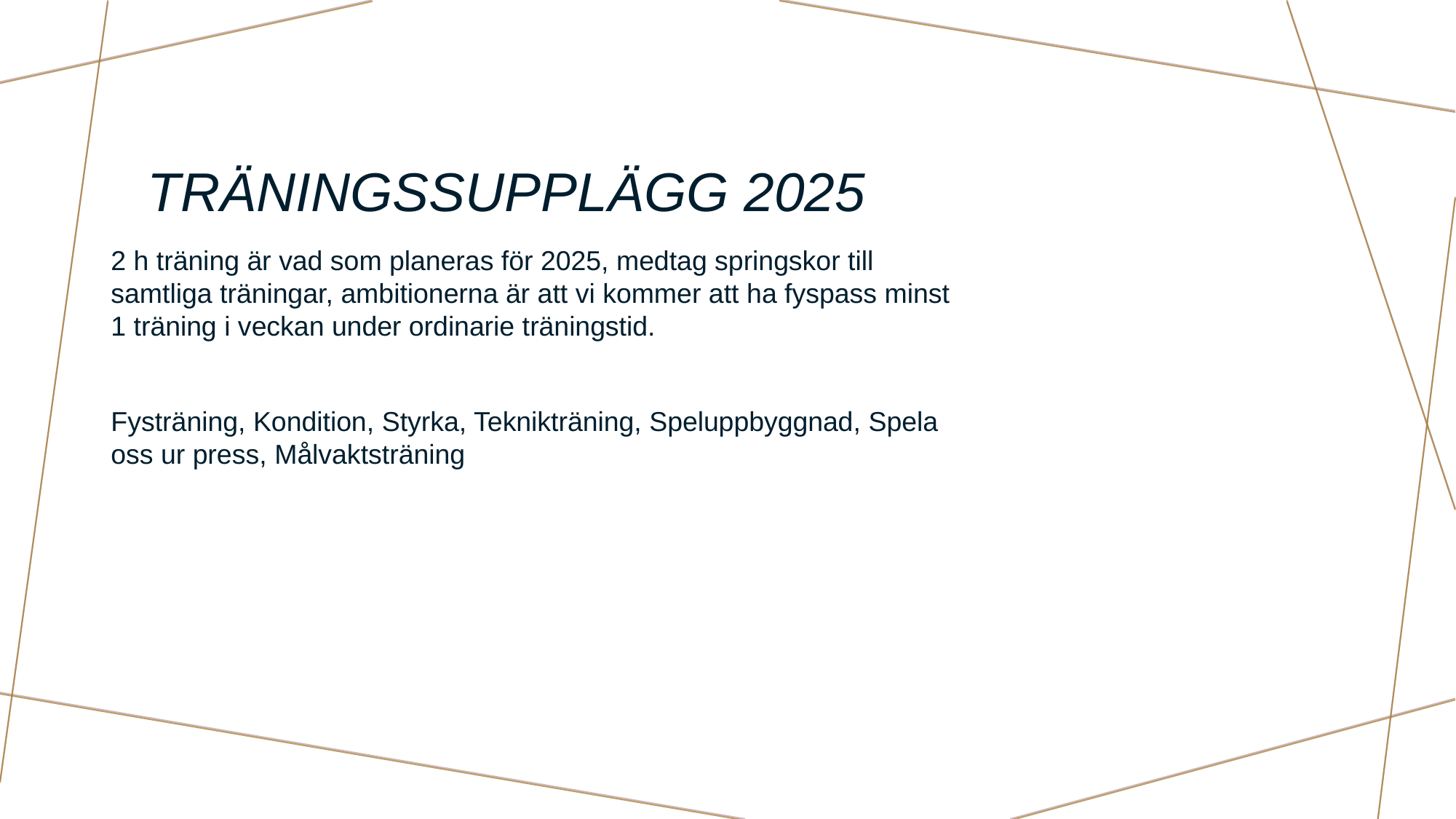

# Träningssupplägg 2025
2 h träning är vad som planeras för 2025, medtag springskor till samtliga träningar, ambitionerna är att vi kommer att ha fyspass minst 1 träning i veckan under ordinarie träningstid.

Fysträning, Kondition, Styrka, Teknikträning, Speluppbyggnad, Spela oss ur press, Målvaktsträning